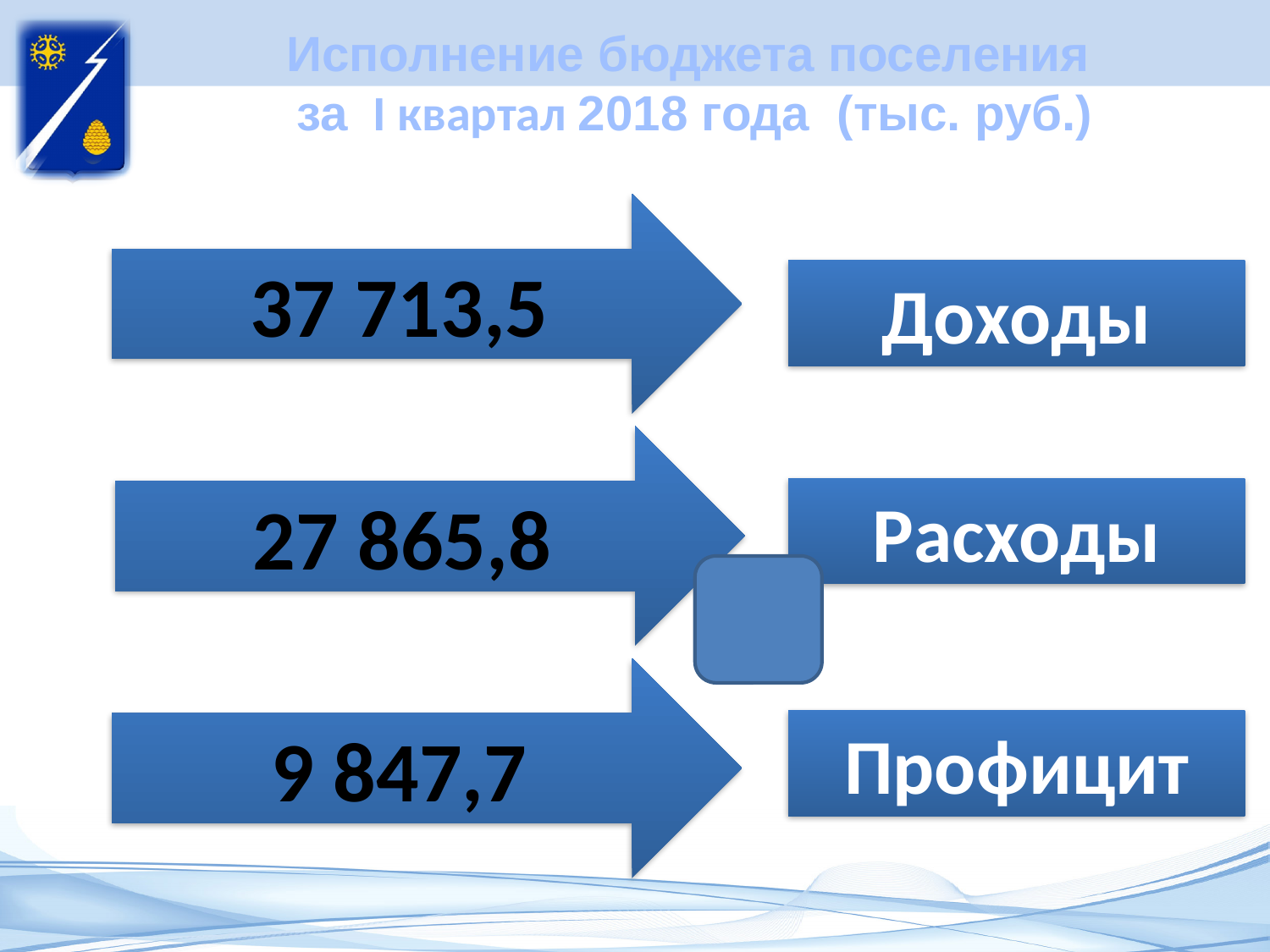

Исполнение бюджета поселения
за  I квартал 2018 года  (тыс. руб.)
37 713,5
Доходы
27 865,8
Расходы

9 847,7
Профицит